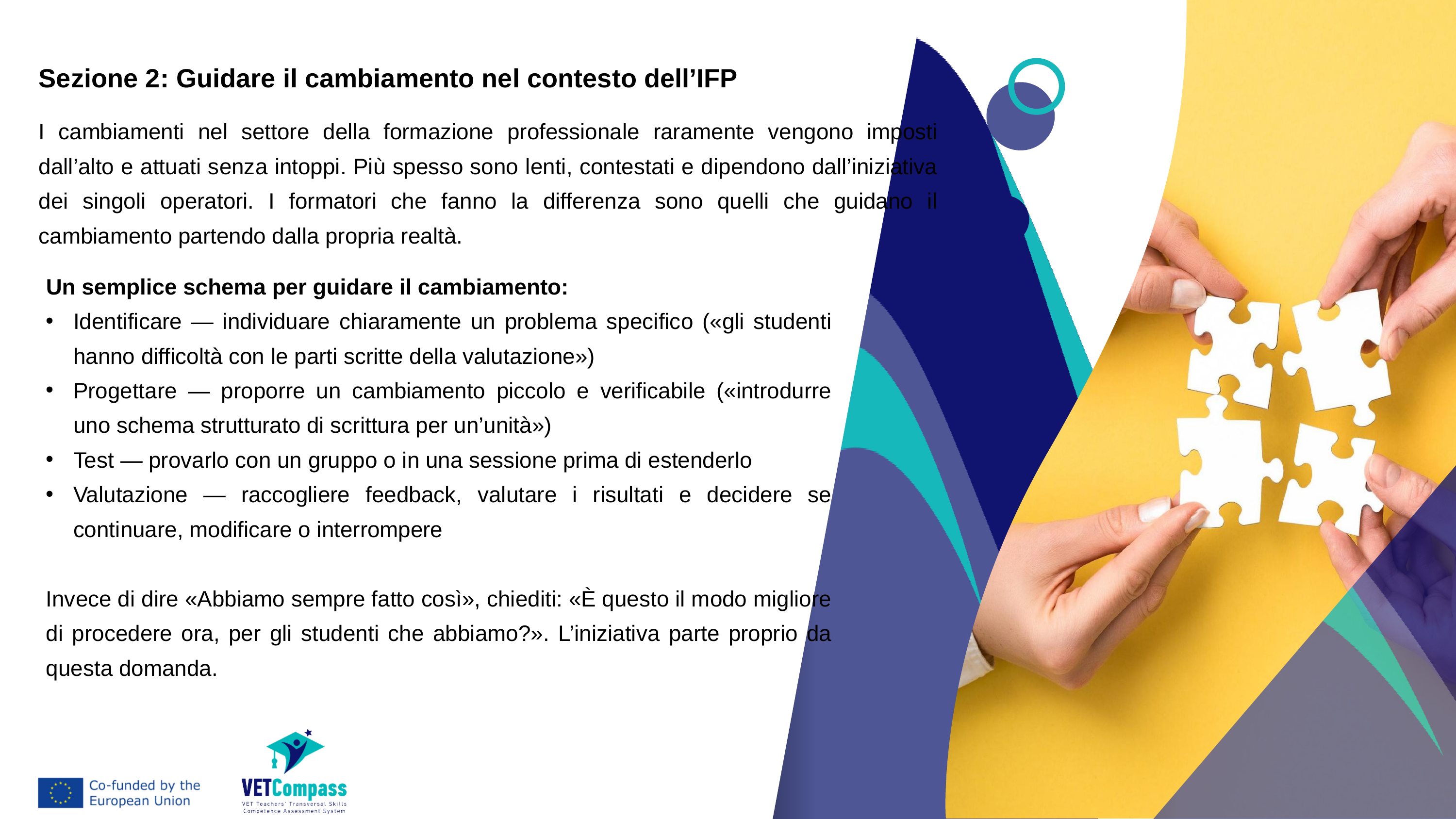

Sezione 2: Guidare il cambiamento nel contesto dell’IFP

I cambiamenti nel settore della formazione professionale raramente vengono imposti dall’alto e attuati senza intoppi. Più spesso sono lenti, contestati e dipendono dall’iniziativa dei singoli operatori. I formatori che fanno la differenza sono quelli che guidano il cambiamento partendo dalla propria realtà.

Un semplice schema per guidare il cambiamento:
Identificare — individuare chiaramente un problema specifico («gli studenti hanno difficoltà con le parti scritte della valutazione»)
Progettare — proporre un cambiamento piccolo e verificabile («introdurre uno schema strutturato di scrittura per un’unità»)
Test — provarlo con un gruppo o in una sessione prima di estenderlo
Valutazione — raccogliere feedback, valutare i risultati e decidere se continuare, modificare o interrompere

Invece di dire «Abbiamo sempre fatto così», chiediti: «È questo il modo migliore di procedere ora, per gli studenti che abbiamo?». L’iniziativa parte proprio da questa domanda.